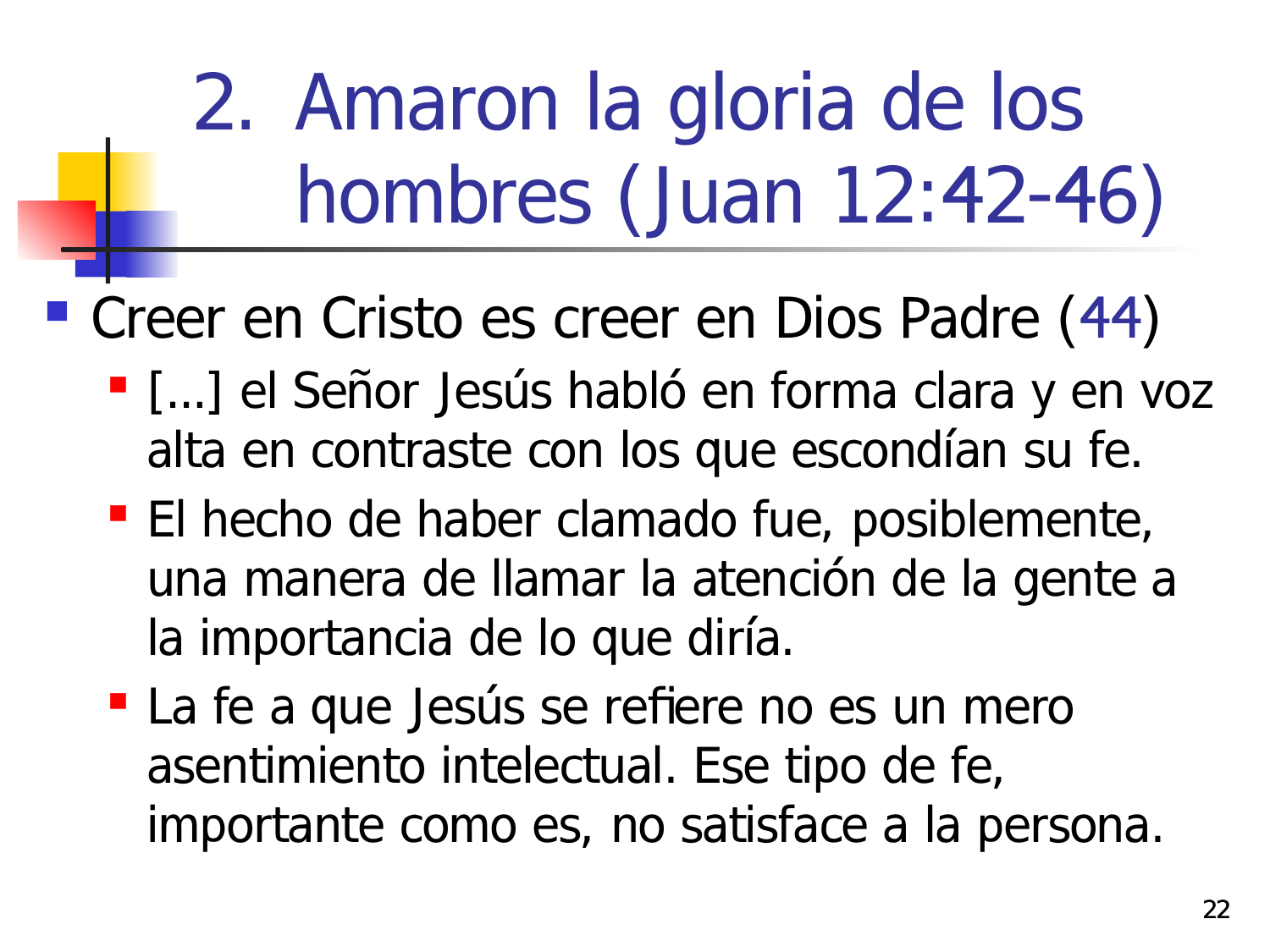

# Amaron la gloria de los hombres (Juan 12:42-46)
Creer en Cristo es creer en Dios Padre (44)
[…] el Señor Jesús habló en forma clara y en voz alta en contraste con los que escondían su fe.
El hecho de haber clamado fue, posiblemente, una manera de llamar la atención de la gente a la importancia de lo que diría.
La fe a que Jesús se refiere no es un mero asentimiento intelectual. Ese tipo de fe, importante como es, no satisface a la persona.

22
22